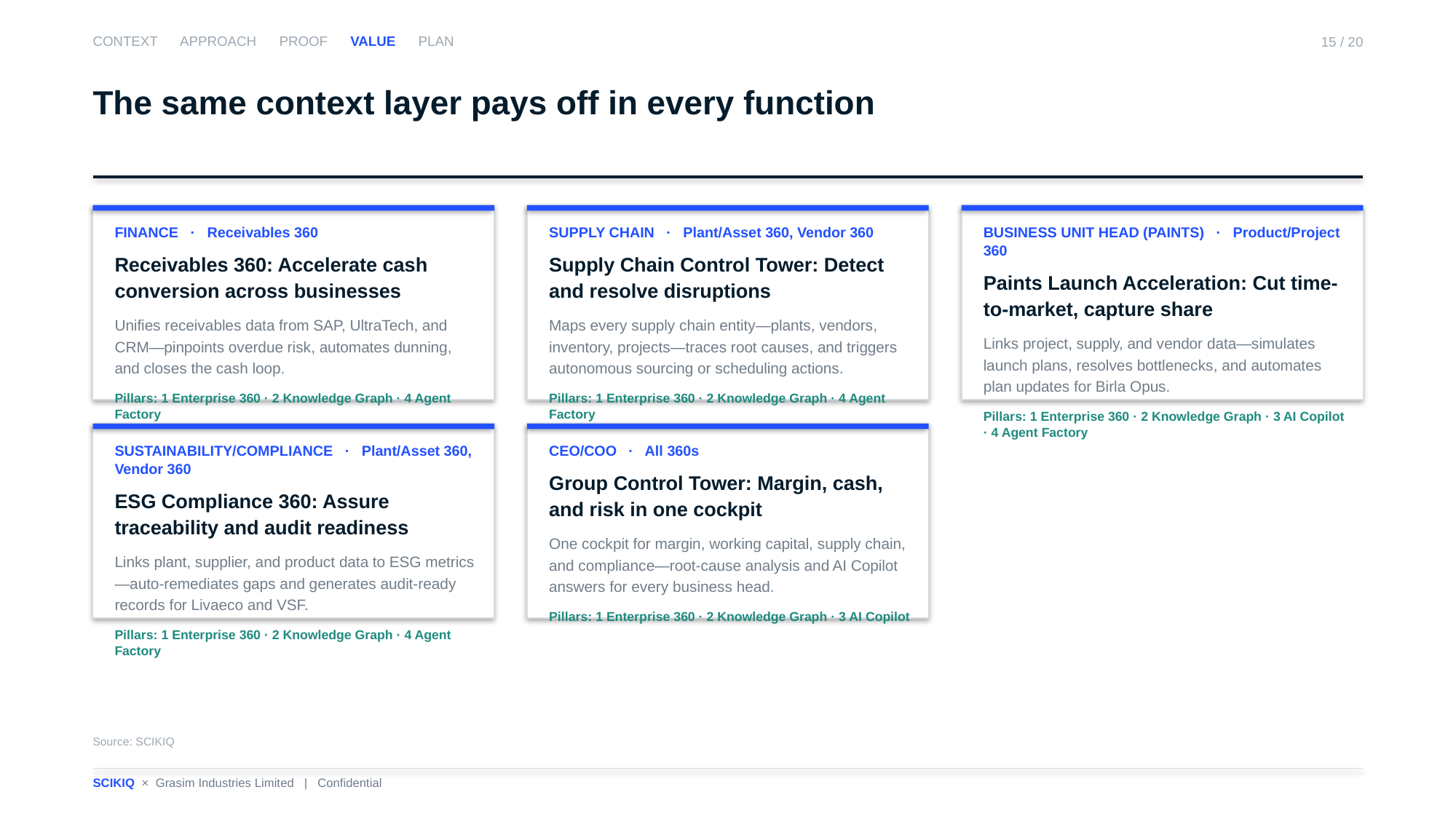

CONTEXT      APPROACH      PROOF      VALUE      PLAN
15 / 20
The same context layer pays off in every function

FINANCE   ·   Receivables 360
Receivables 360: Accelerate cash conversion across businesses
Unifies receivables data from SAP, UltraTech, and CRM—pinpoints overdue risk, automates dunning, and closes the cash loop.
Pillars: 1 Enterprise 360 · 2 Knowledge Graph · 4 Agent Factory
SUPPLY CHAIN   ·   Plant/Asset 360, Vendor 360
Supply Chain Control Tower: Detect and resolve disruptions
Maps every supply chain entity—plants, vendors, inventory, projects—traces root causes, and triggers autonomous sourcing or scheduling actions.
Pillars: 1 Enterprise 360 · 2 Knowledge Graph · 4 Agent Factory
BUSINESS UNIT HEAD (PAINTS)   ·   Product/Project 360
Paints Launch Acceleration: Cut time-to-market, capture share
Links project, supply, and vendor data—simulates launch plans, resolves bottlenecks, and automates plan updates for Birla Opus.
Pillars: 1 Enterprise 360 · 2 Knowledge Graph · 3 AI Copilot · 4 Agent Factory

SUSTAINABILITY/COMPLIANCE   ·   Plant/Asset 360, Vendor 360
ESG Compliance 360: Assure traceability and audit readiness
Links plant, supplier, and product data to ESG metrics—auto-remediates gaps and generates audit-ready records for Livaeco and VSF.
Pillars: 1 Enterprise 360 · 2 Knowledge Graph · 4 Agent Factory
CEO/COO   ·   All 360s
Group Control Tower: Margin, cash, and risk in one cockpit
One cockpit for margin, working capital, supply chain, and compliance—root-cause analysis and AI Copilot answers for every business head.
Pillars: 1 Enterprise 360 · 2 Knowledge Graph · 3 AI Copilot
Source: SCIKIQ
SCIKIQ  ×  Grasim Industries Limited   |   Confidential